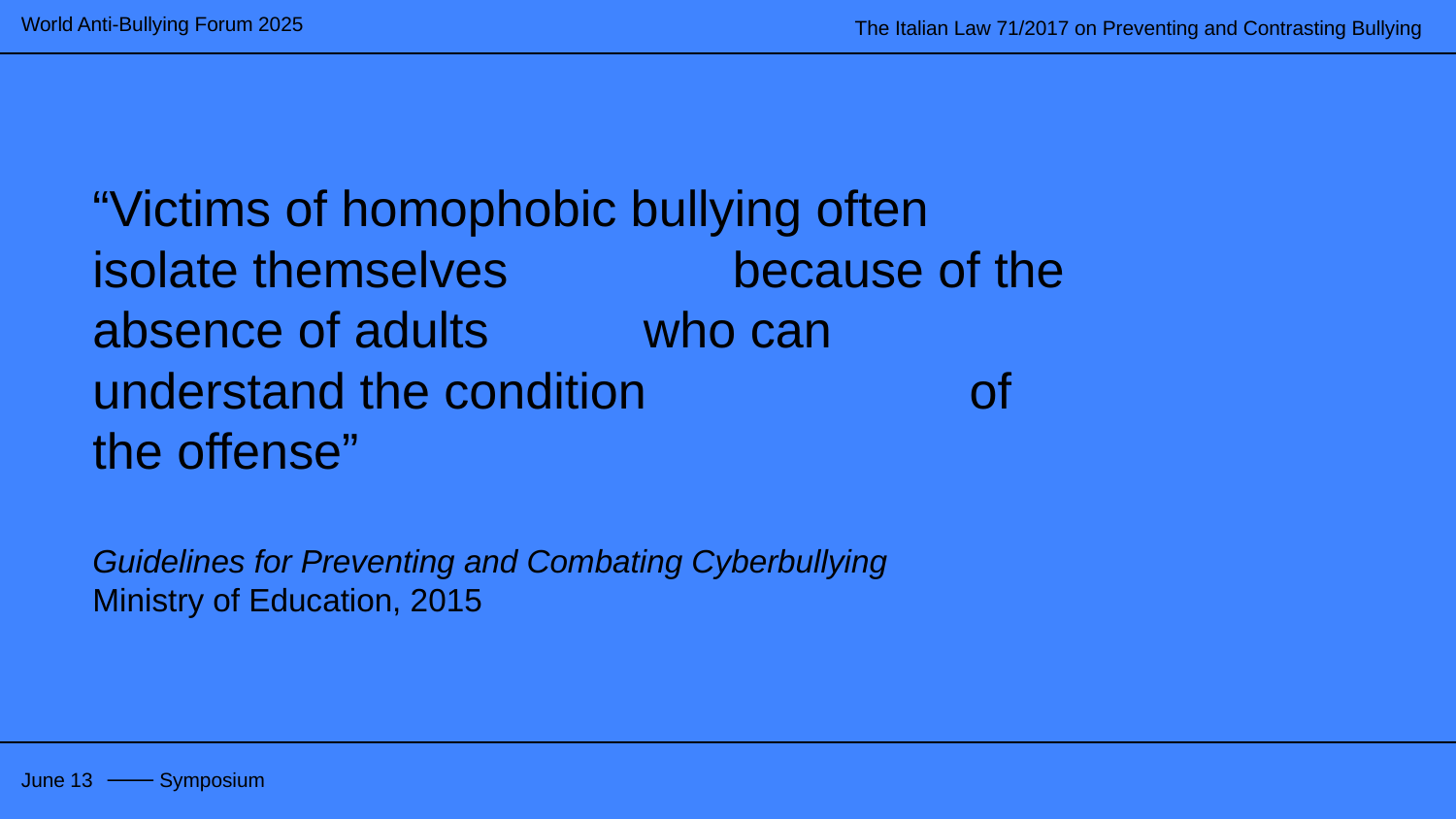

# “Victims of homophobic bullying often isolate themselves                because of the absence of adults           who can understand the condition                       of the offense”

Guidelines for Preventing and Combating Cyberbullying
Ministry of Education, 2015